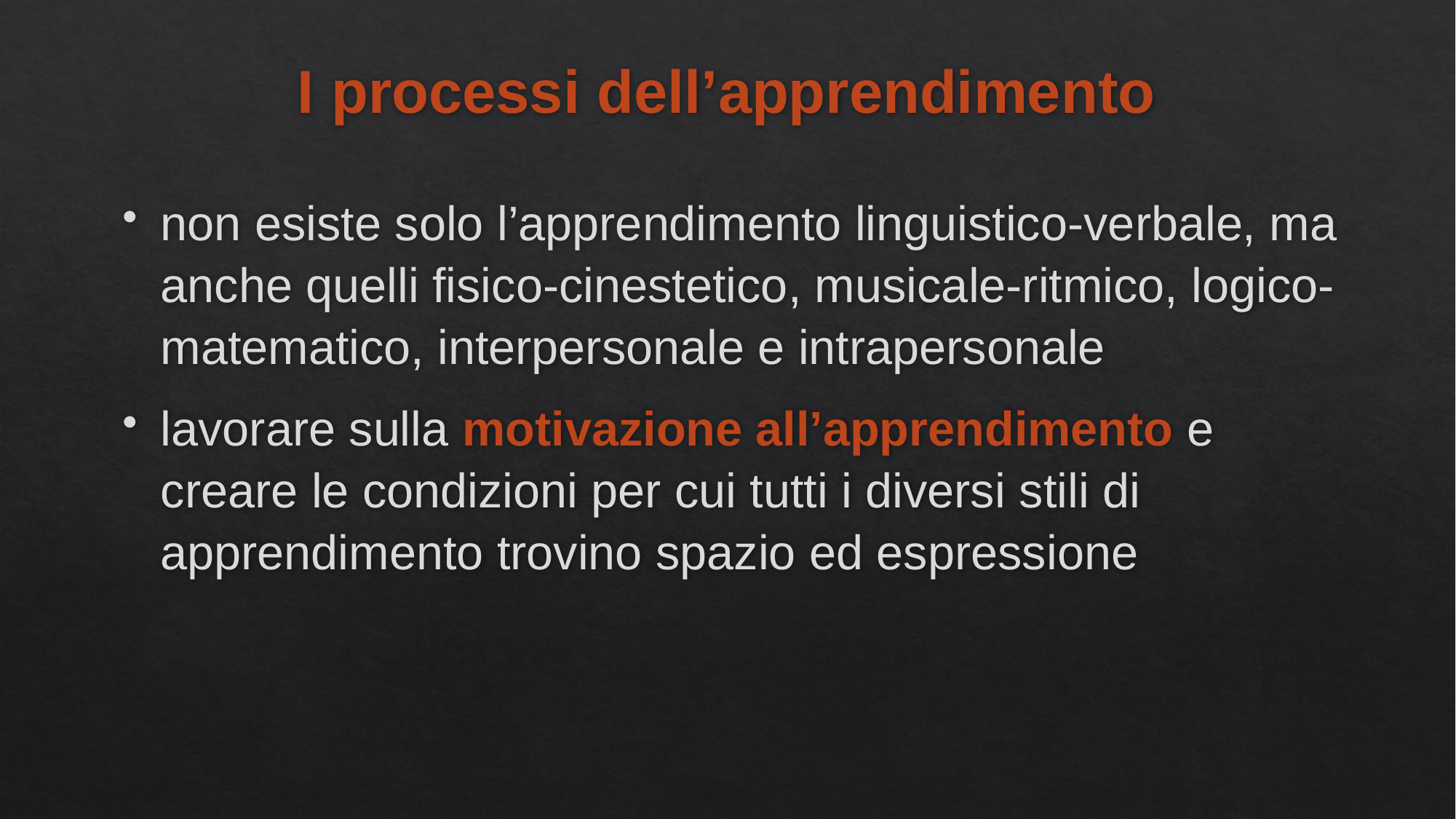

# I processi dell’apprendimento
non esiste solo l’apprendimento linguistico-verbale, ma anche quelli fisico-cinestetico, musicale-ritmico, logico-matematico, interpersonale e intrapersonale
lavorare sulla motivazione all’apprendimento e creare le condizioni per cui tutti i diversi stili di apprendimento trovino spazio ed espressione